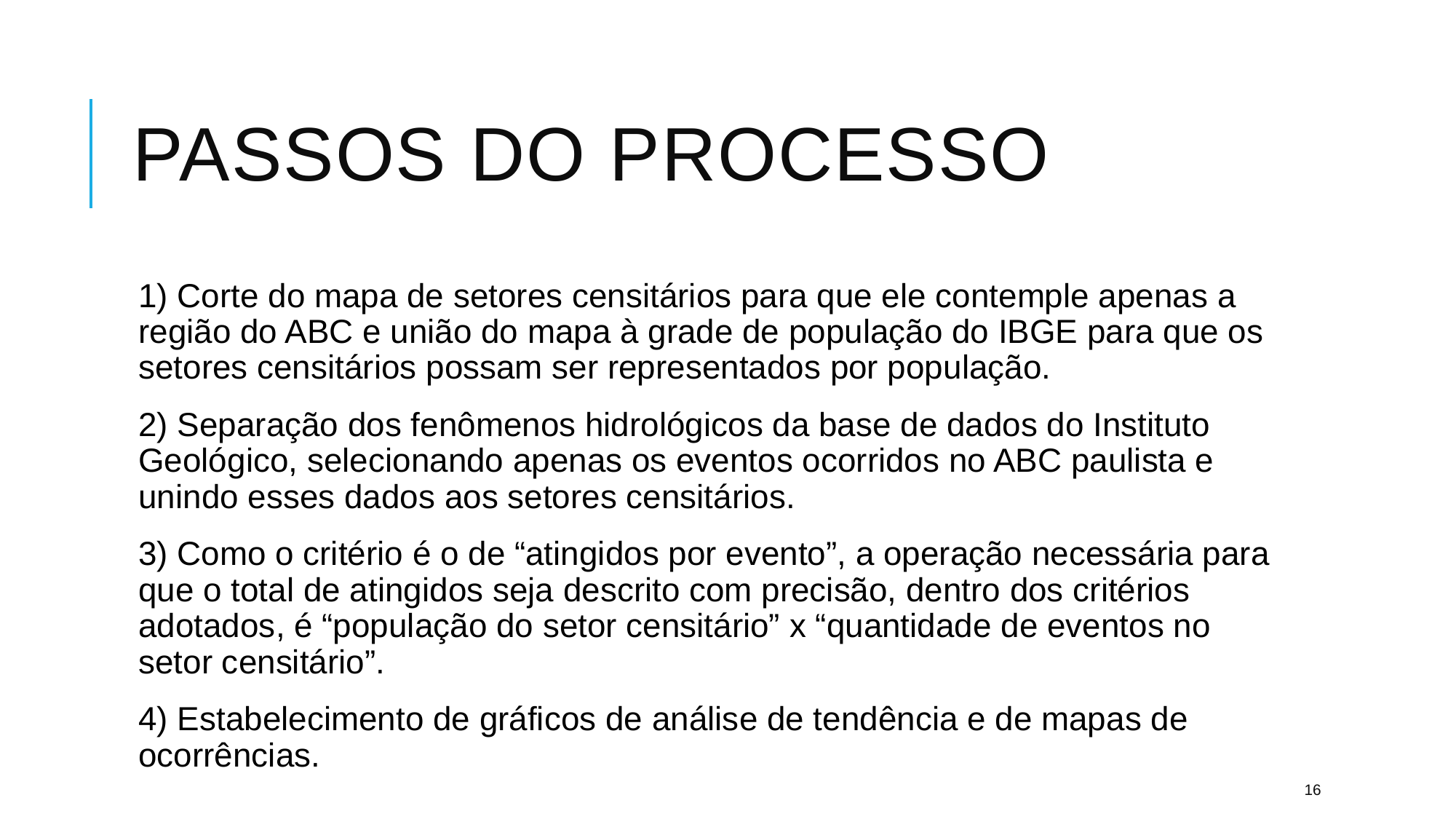

# PASSOS DO PROCESSO
1) Corte do mapa de setores censitários para que ele contemple apenas a região do ABC e união do mapa à grade de população do IBGE para que os setores censitários possam ser representados por população.
2) Separação dos fenômenos hidrológicos da base de dados do Instituto Geológico, selecionando apenas os eventos ocorridos no ABC paulista e unindo esses dados aos setores censitários.
3) Como o critério é o de “atingidos por evento”, a operação necessária para que o total de atingidos seja descrito com precisão, dentro dos critérios adotados, é “população do setor censitário” x “quantidade de eventos no setor censitário”.
4) Estabelecimento de gráficos de análise de tendência e de mapas de ocorrências.
16